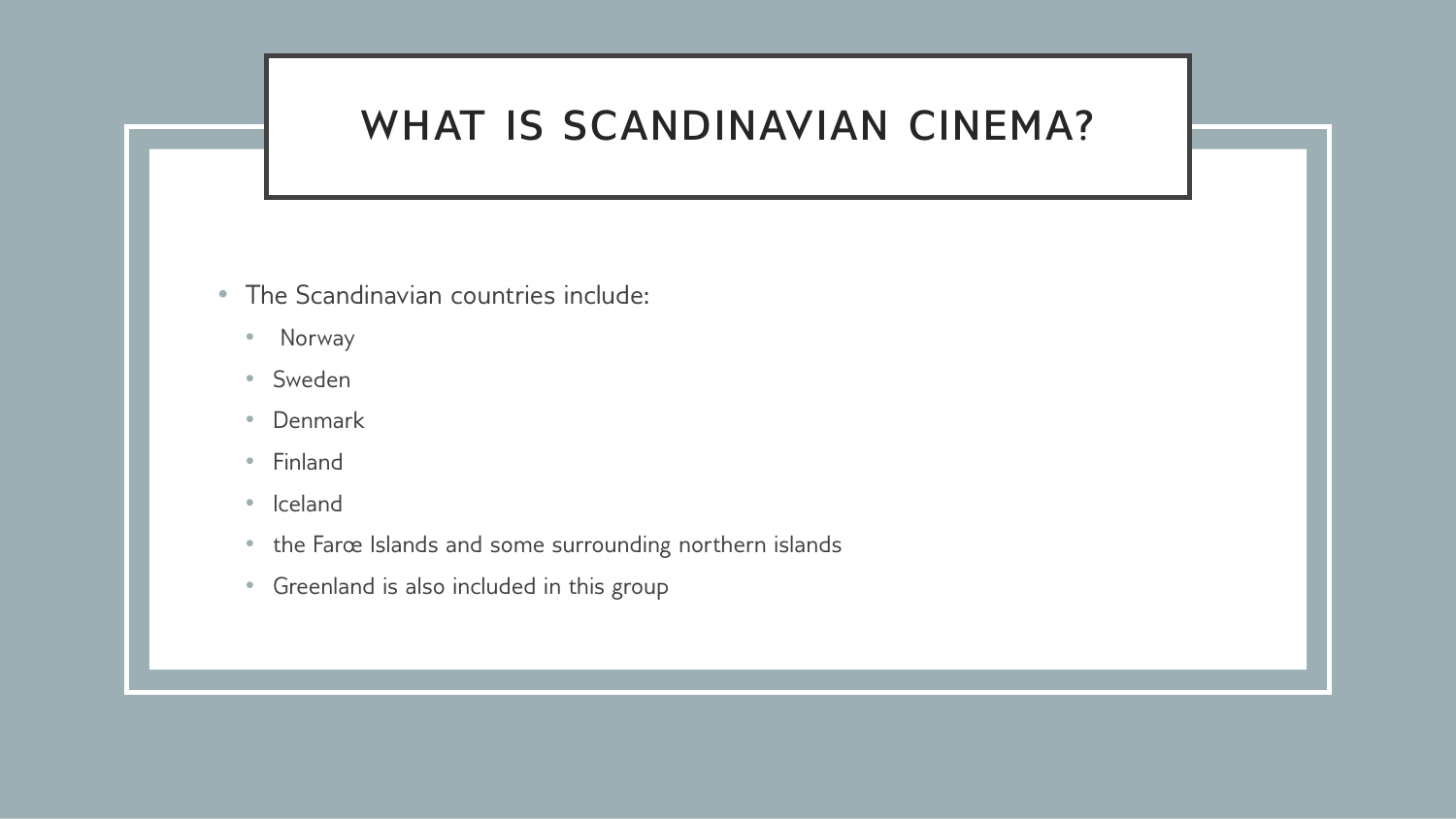

# What is Scandinavian Cinema?

The Scandinavian countries include:
 Norway
Sweden
Denmark
Finland
Iceland
the Faroe Islands and some surrounding northern islands
Greenland is also included in this group